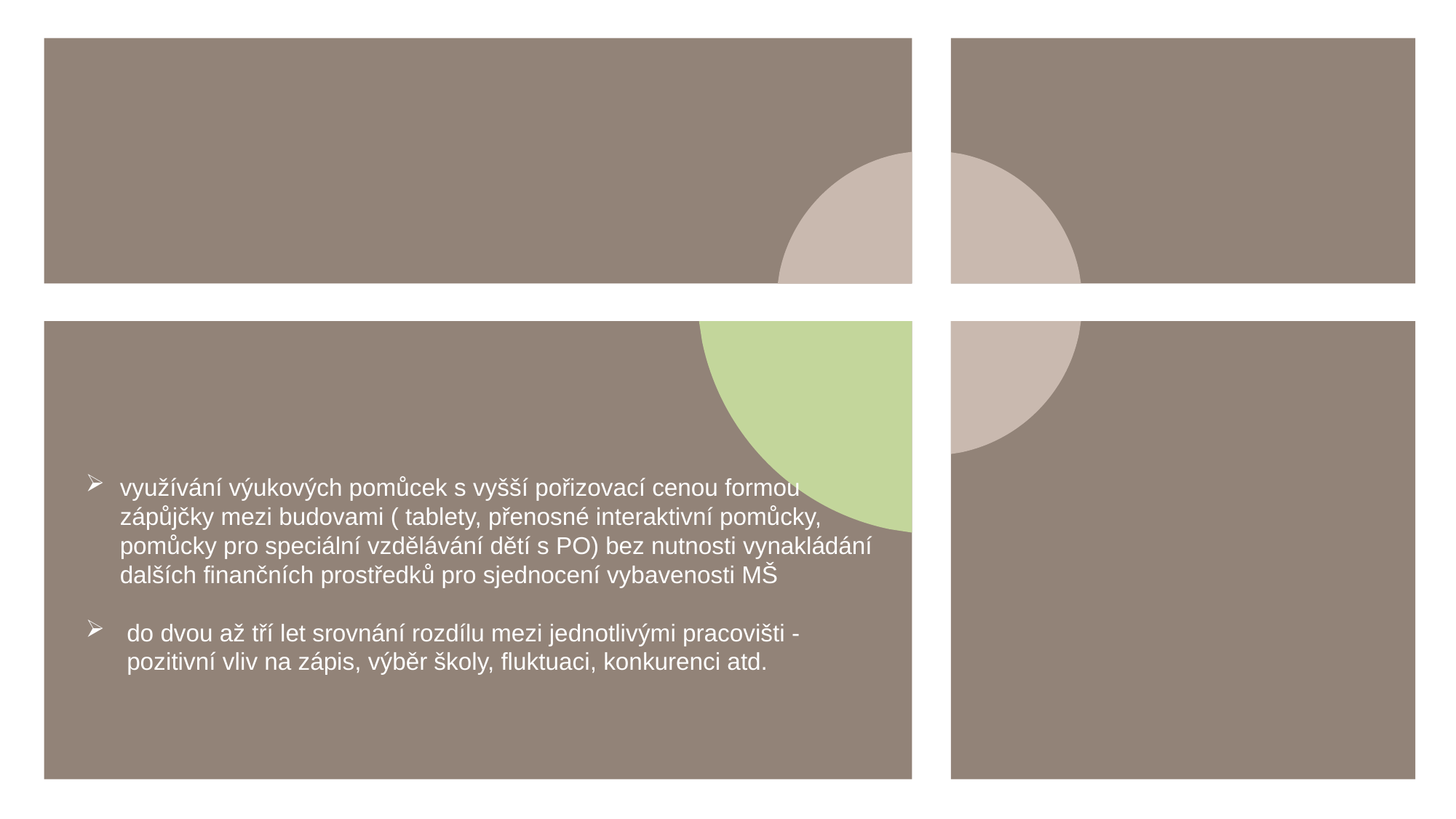

s
w

o

t

využívání výukových pomůcek s vyšší pořizovací cenou formou zápůjčky mezi budovami ( tablety, přenosné interaktivní pomůcky, pomůcky pro speciální vzdělávání dětí s PO) bez nutnosti vynakládání dalších finančních prostředků pro sjednocení vybavenosti MŠ

do dvou až tří let srovnání rozdílu mezi jednotlivými pracovišti -  pozitivní vliv na zápis, výběr školy, fluktuaci, konkurenci atd.